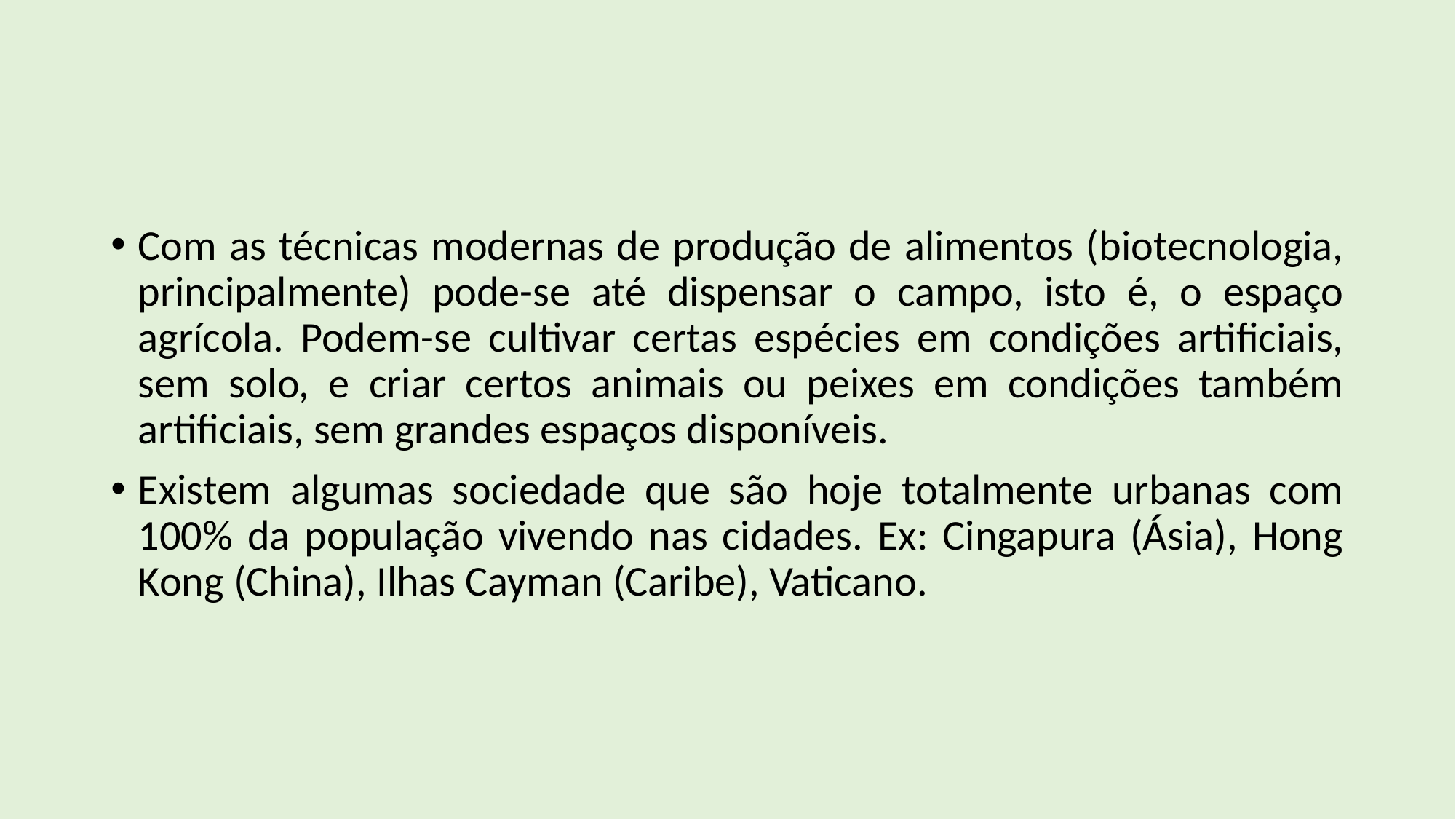

#
Com as técnicas modernas de produção de alimentos (biotecnologia, principalmente) pode-se até dispensar o campo, isto é, o espaço agrícola. Podem-se cultivar certas espécies em condições artificiais, sem solo, e criar certos animais ou peixes em condições também artificiais, sem grandes espaços disponíveis.
Existem algumas sociedade que são hoje totalmente urbanas com 100% da população vivendo nas cidades. Ex: Cingapura (Ásia), Hong Kong (China), Ilhas Cayman (Caribe), Vaticano.